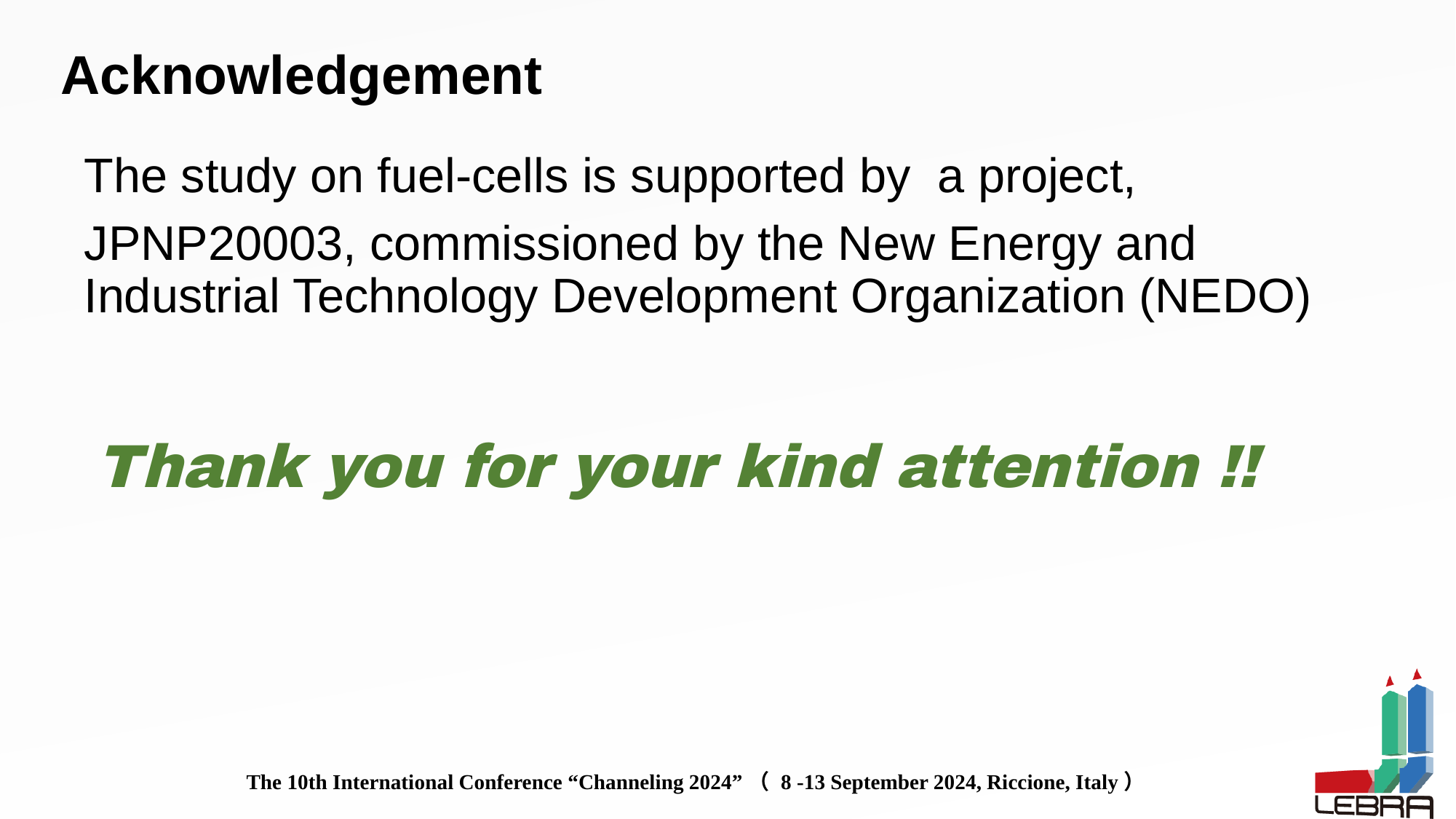

# Acknowledgement
The study on fuel-cells is supported by  a project,
JPNP20003, commissioned by the New Energy and Industrial Technology Development Organization (NEDO)
Thank you for your kind attention !!
The 10th International Conference “Channeling 2024”（ 8 -13 September 2024, Riccione, Italy）